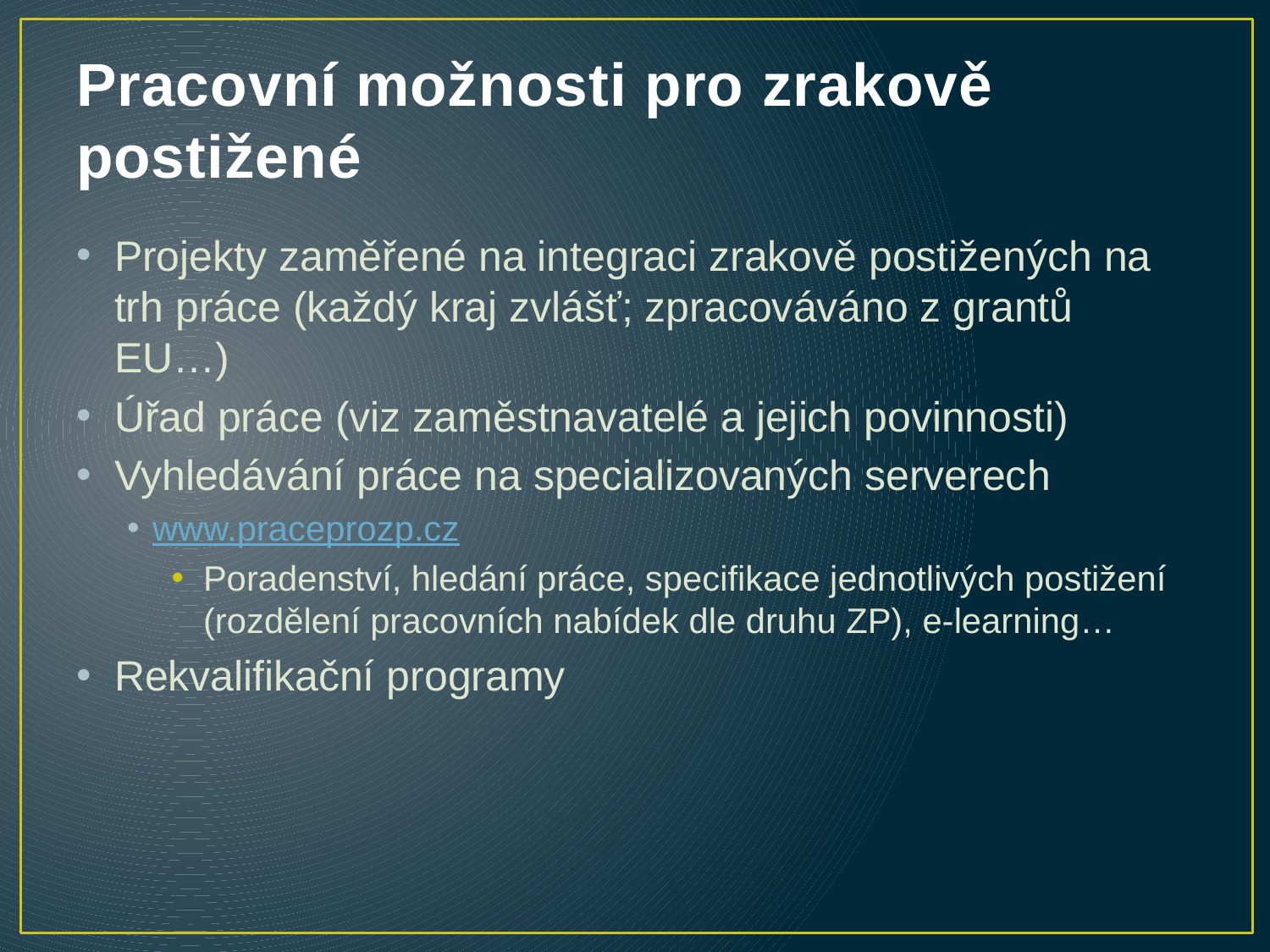

# Pracovní možnosti pro zrakově postižené
Projekty zaměřené na integraci zrakově postižených na trh práce (každý kraj zvlášť; zpracováváno z grantů EU…)
Úřad práce (viz zaměstnavatelé a jejich povinnosti)
Vyhledávání práce na specializovaných serverech
www.praceprozp.cz
Poradenství, hledání práce, specifikace jednotlivých postižení (rozdělení pracovních nabídek dle druhu ZP), e-learning…
Rekvalifikační programy